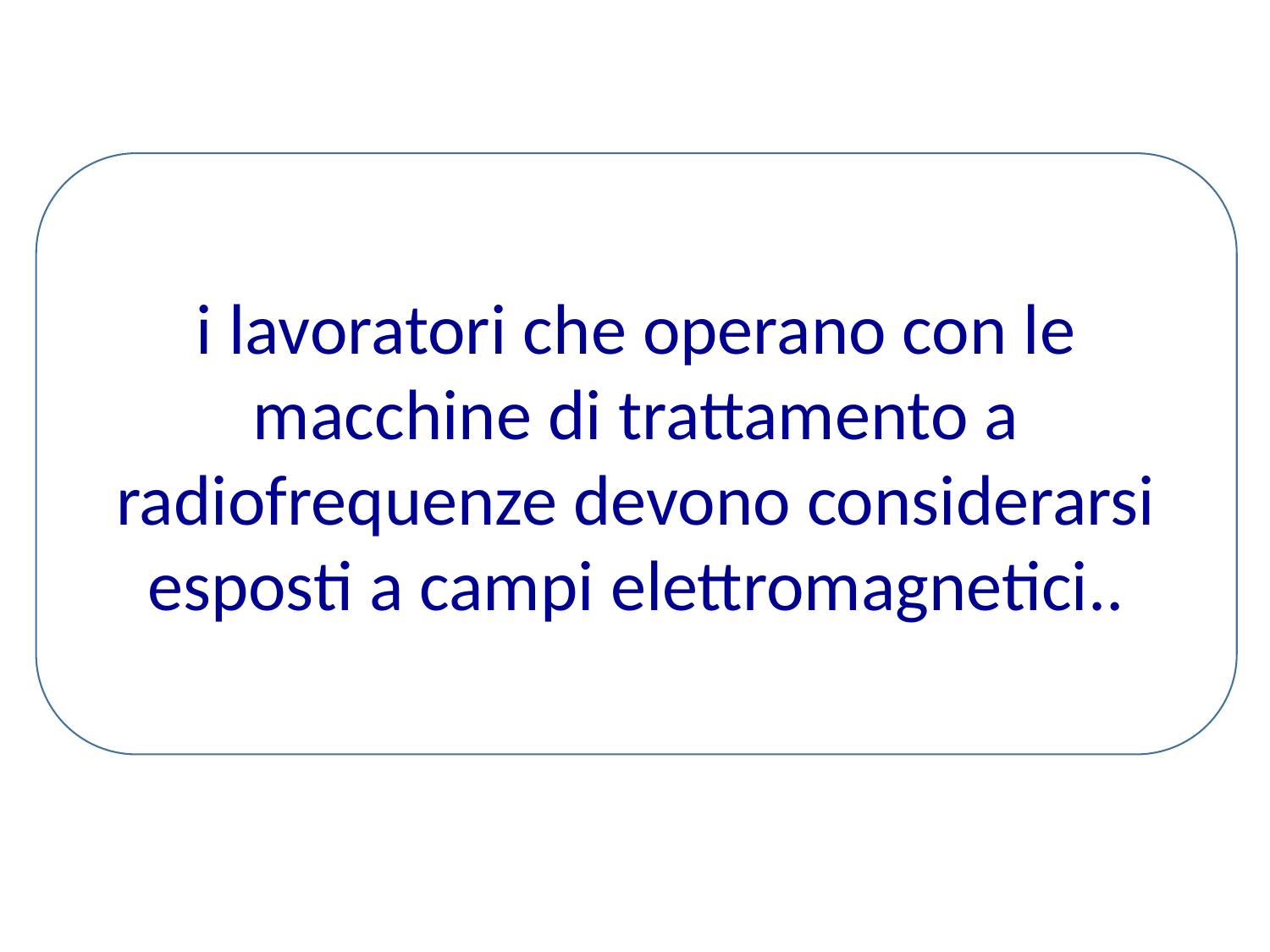

i lavoratori che operano con le macchine di trattamento a radiofrequenze devono considerarsi esposti a campi elettromagnetici..